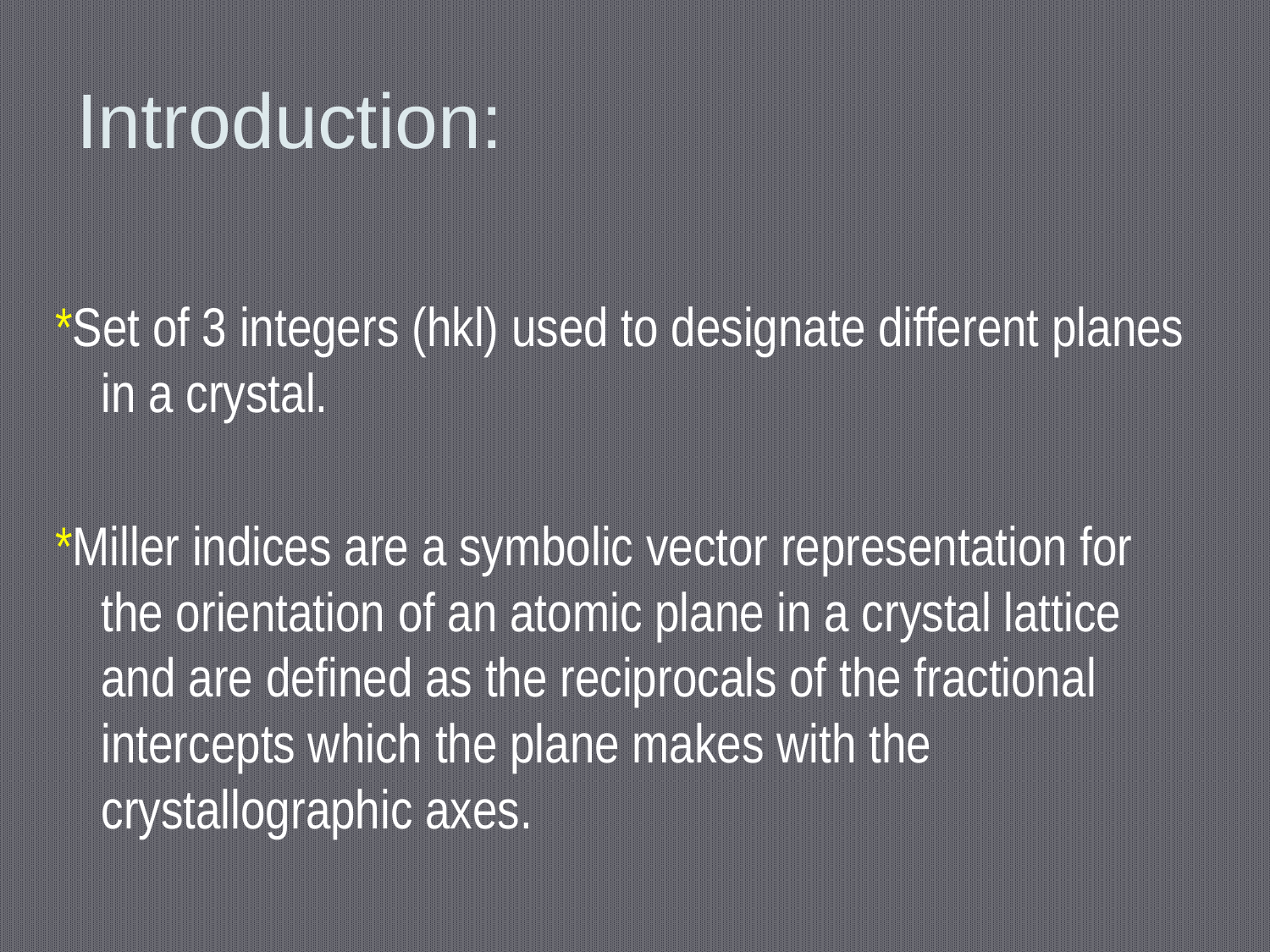

# Introduction:
*Set of 3 integers (hkl) used to designate different planes in a crystal.

*Miller indices are a symbolic vector representation for the orientation of an atomic plane in a crystal lattice and are defined as the reciprocals of the fractional intercepts which the plane makes with the crystallographic axes.